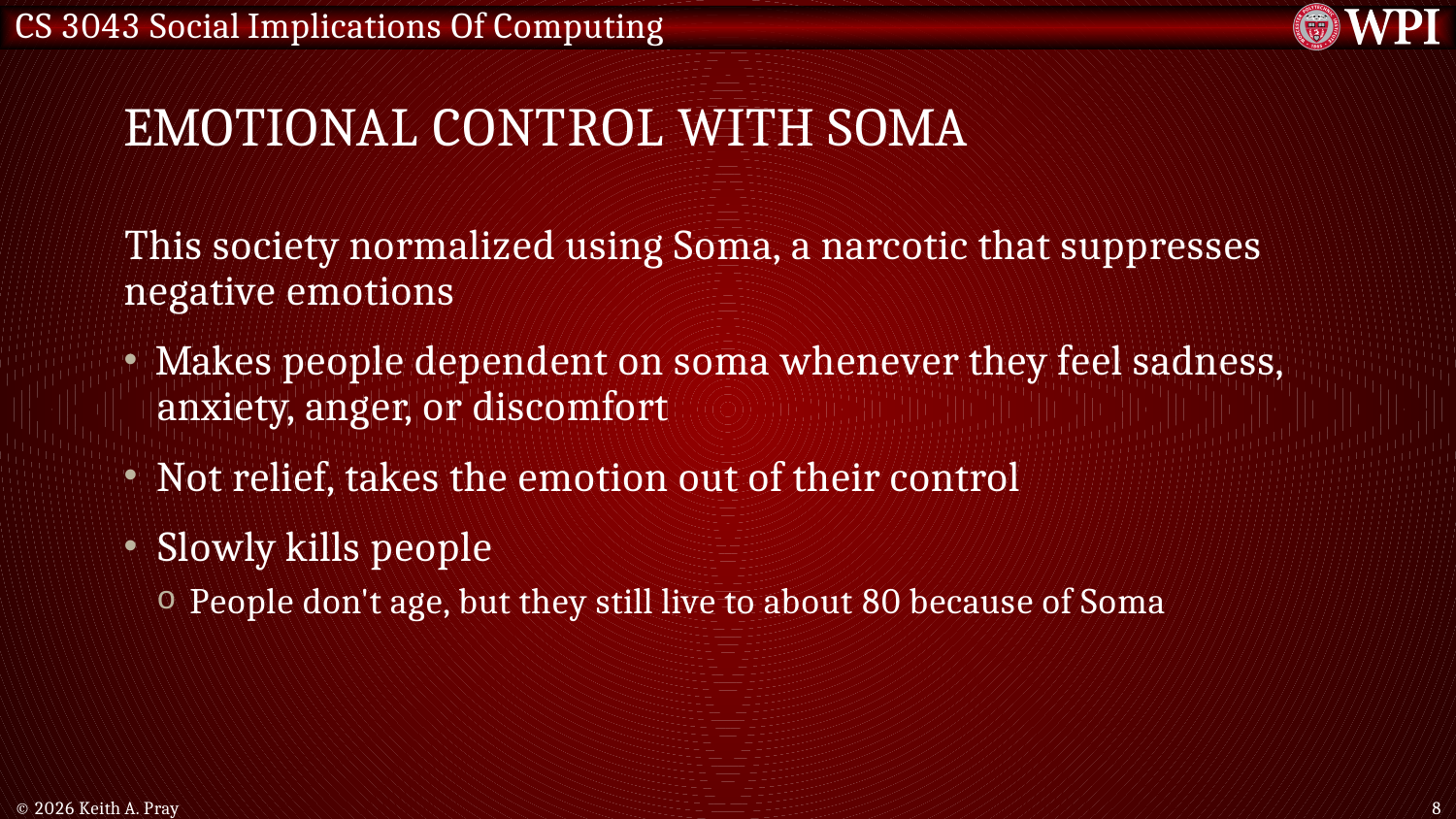

# Emotional Control with SOMA
This society normalized using Soma, a narcotic that suppresses negative emotions
Makes people dependent on soma whenever they feel sadness, anxiety, anger, or discomfort
Not relief, takes the emotion out of their control
Slowly kills people
People don't age, but they still live to about 80 because of Soma
© 2026 Keith A. Pray
8